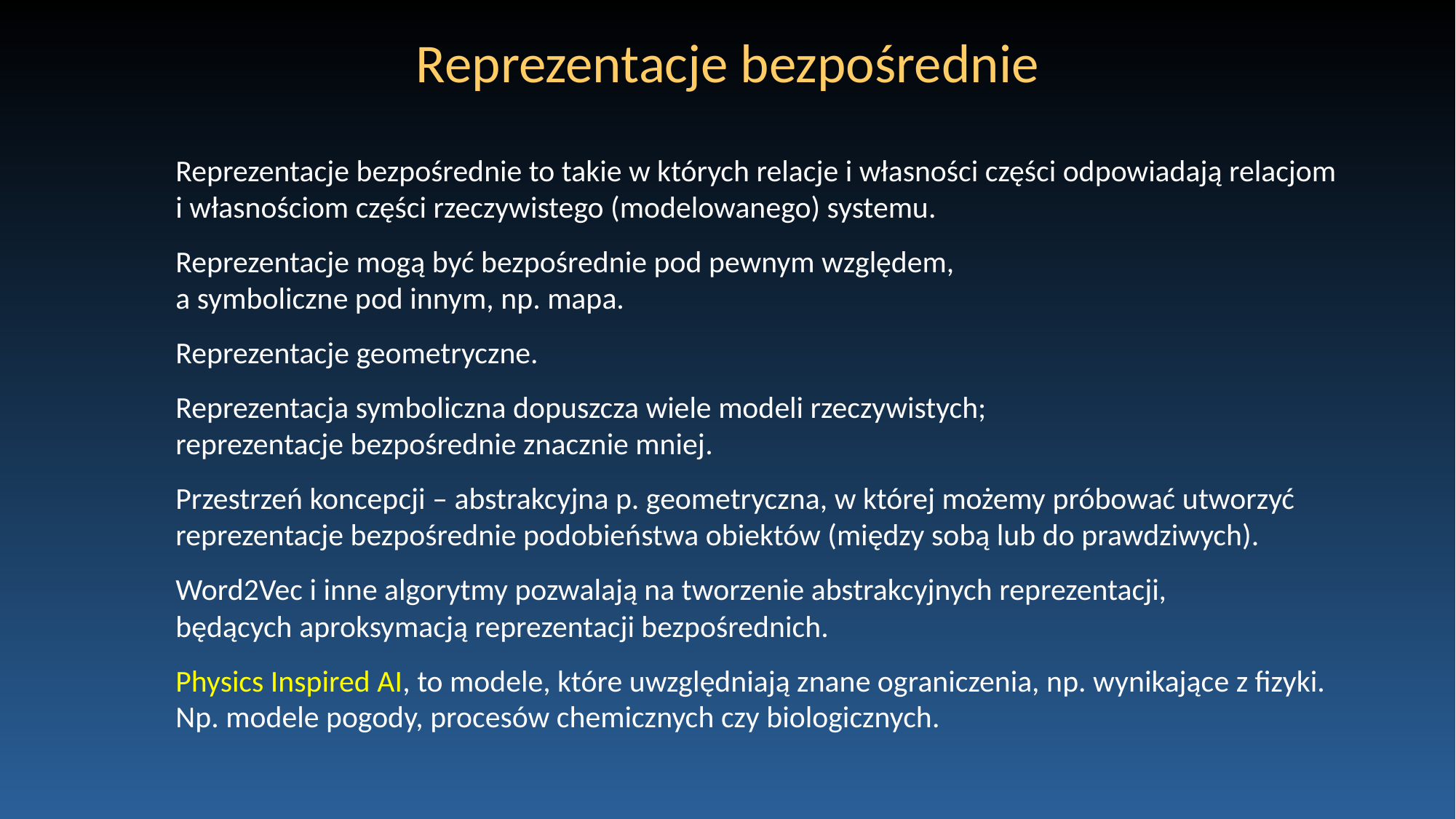

# Reprezentacje bezpośrednie
Reprezentacje bezpośrednie to takie w których relacje i własności części odpowiadają relacjom i własnościom części rzeczywistego (modelowanego) systemu.
Reprezentacje mogą być bezpośrednie pod pewnym względem,
a symboliczne pod innym, np. mapa.
Reprezentacje geometryczne.
Reprezentacja symboliczna dopuszcza wiele modeli rzeczywistych;
reprezentacje bezpośrednie znacznie mniej.
Przestrzeń koncepcji – abstrakcyjna p. geometryczna, w której możemy próbować utworzyć reprezentacje bezpośrednie podobieństwa obiektów (między sobą lub do prawdziwych).
Word2Vec i inne algorytmy pozwalają na tworzenie abstrakcyjnych reprezentacji,
będących aproksymacją reprezentacji bezpośrednich.
Physics Inspired AI, to modele, które uwzględniają znane ograniczenia, np. wynikające z fizyki.
Np. modele pogody, procesów chemicznych czy biologicznych.